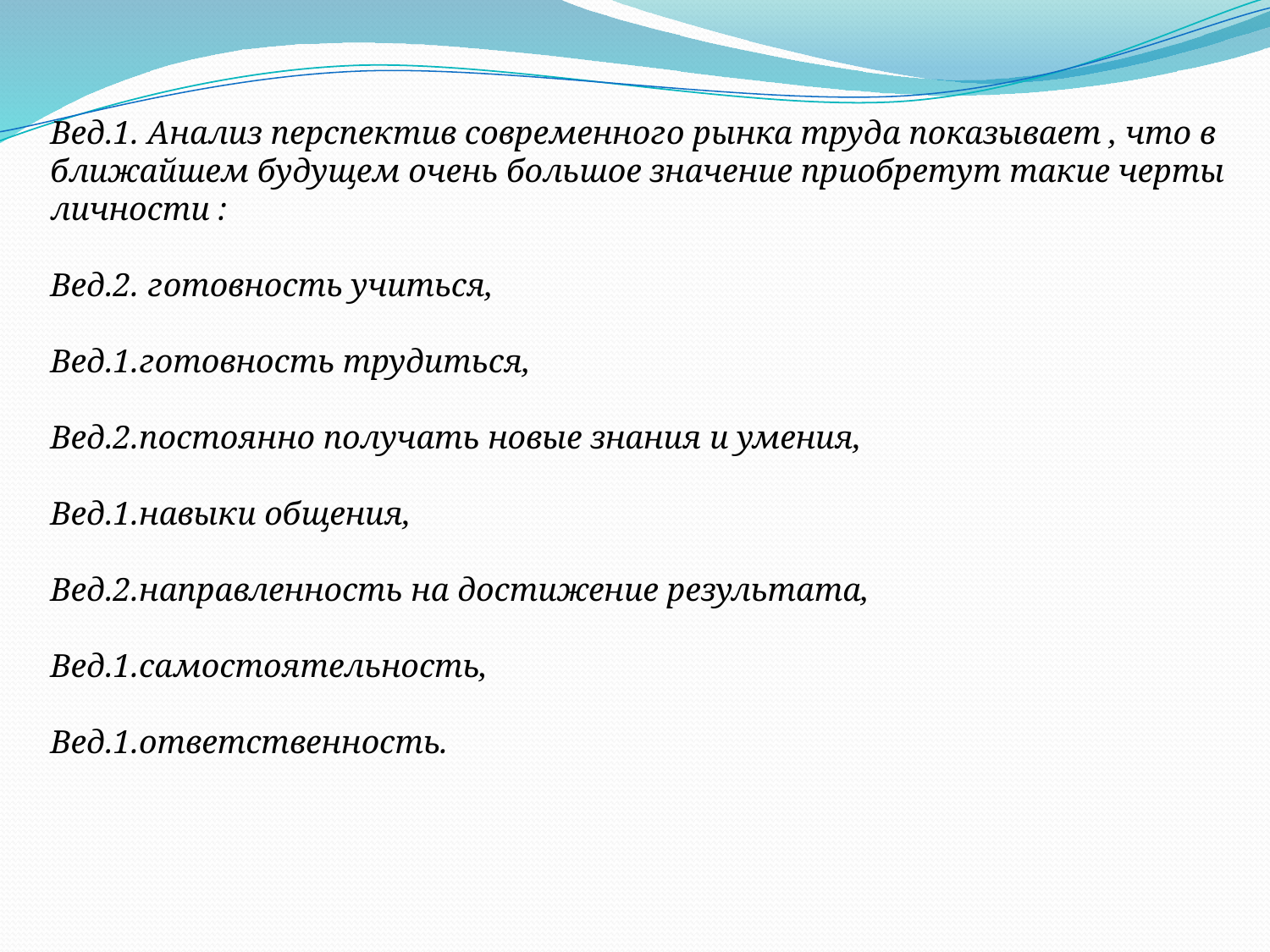

Вед.1. Анализ перспектив современного рынка труда показывает , что в
ближайшем будущем очень большое значение приобретут такие черты
личности :

Вед.2. готовность учиться,

Вед.1.готовность трудиться,

Вед.2.постоянно получать новые знания и умения,

Вед.1.навыки общения,

Вед.2.направленность на достижение результата,

Вед.1.самостоятельность,

Вед.1.ответственность.